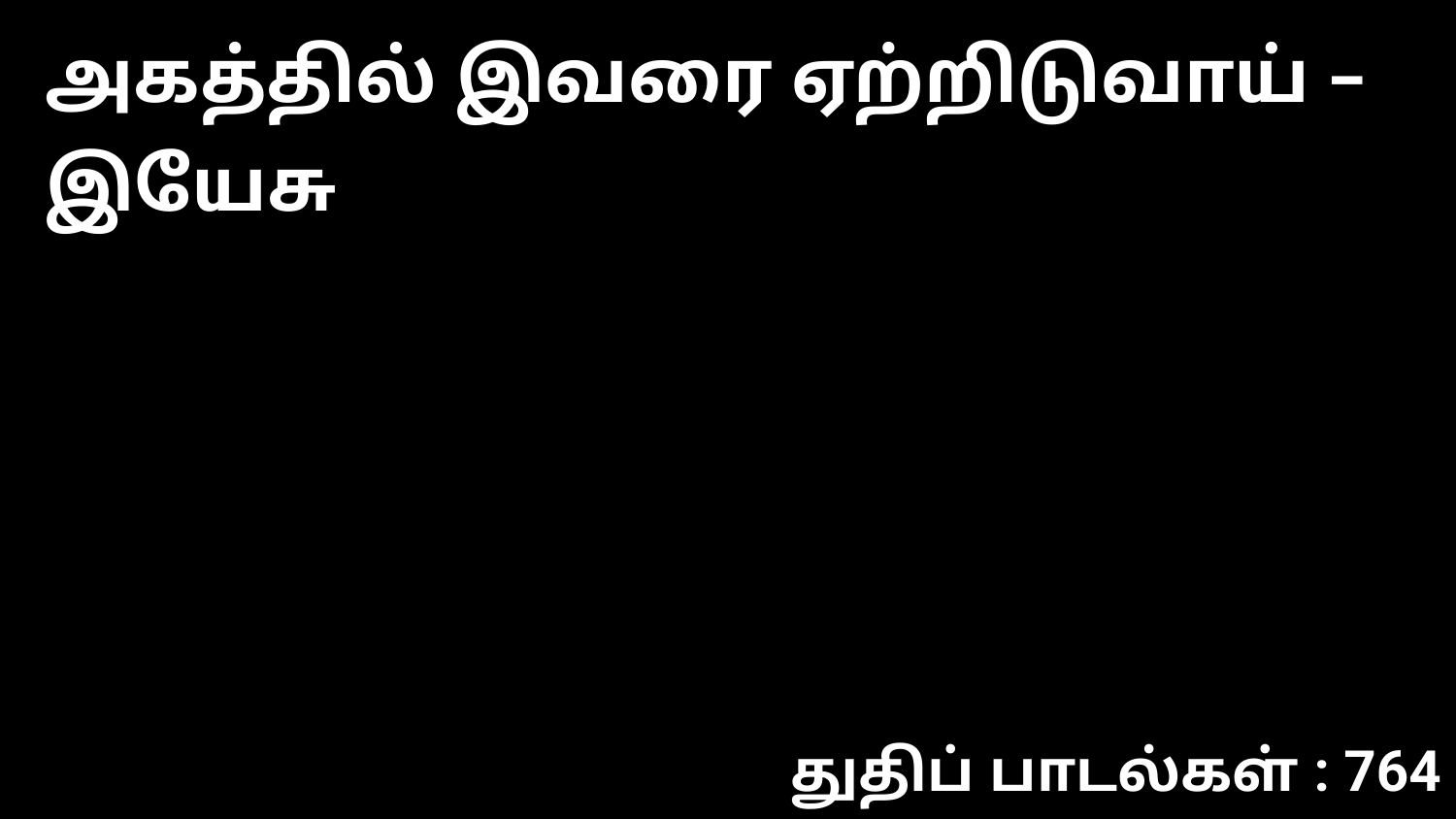

அகத்தில் இவரை ஏற்றிடுவாய் – இயேசு
துதிப் பாடல்கள் : 764